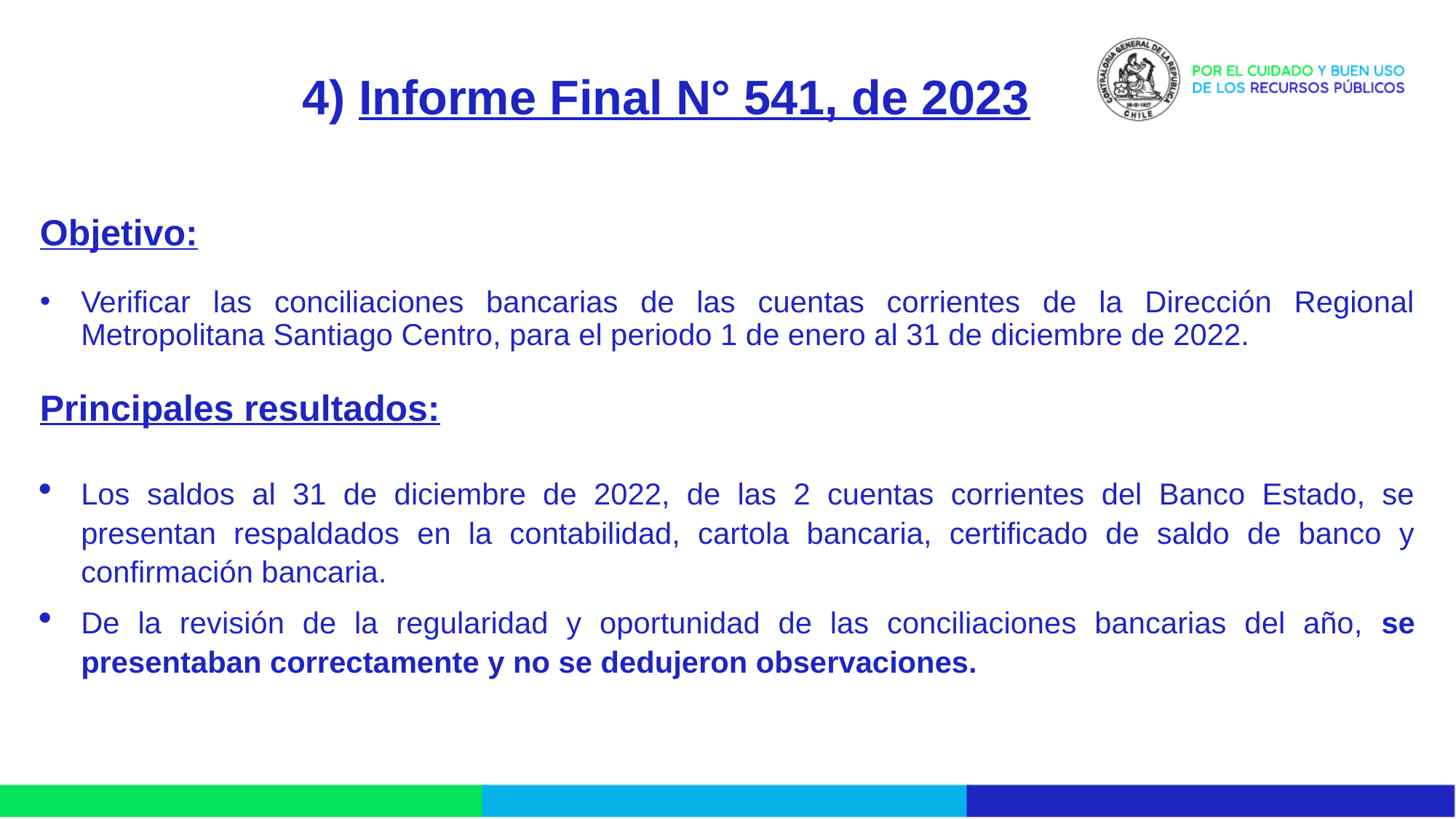

# 4) Informe Final N° 541, de 2023
Objetivo:

Verificar las conciliaciones bancarias de las cuentas corrientes de la Dirección Regional Metropolitana Santiago Centro, para el periodo 1 de enero al 31 de diciembre de 2022.

Principales resultados:

Los saldos al 31 de diciembre de 2022, de las 2 cuentas corrientes del Banco Estado, se presentan respaldados en la contabilidad, cartola bancaria, certificado de saldo de banco y confirmación bancaria.
De la revisión de la regularidad y oportunidad de las conciliaciones bancarias del año, se presentaban correctamente y no se dedujeron observaciones.